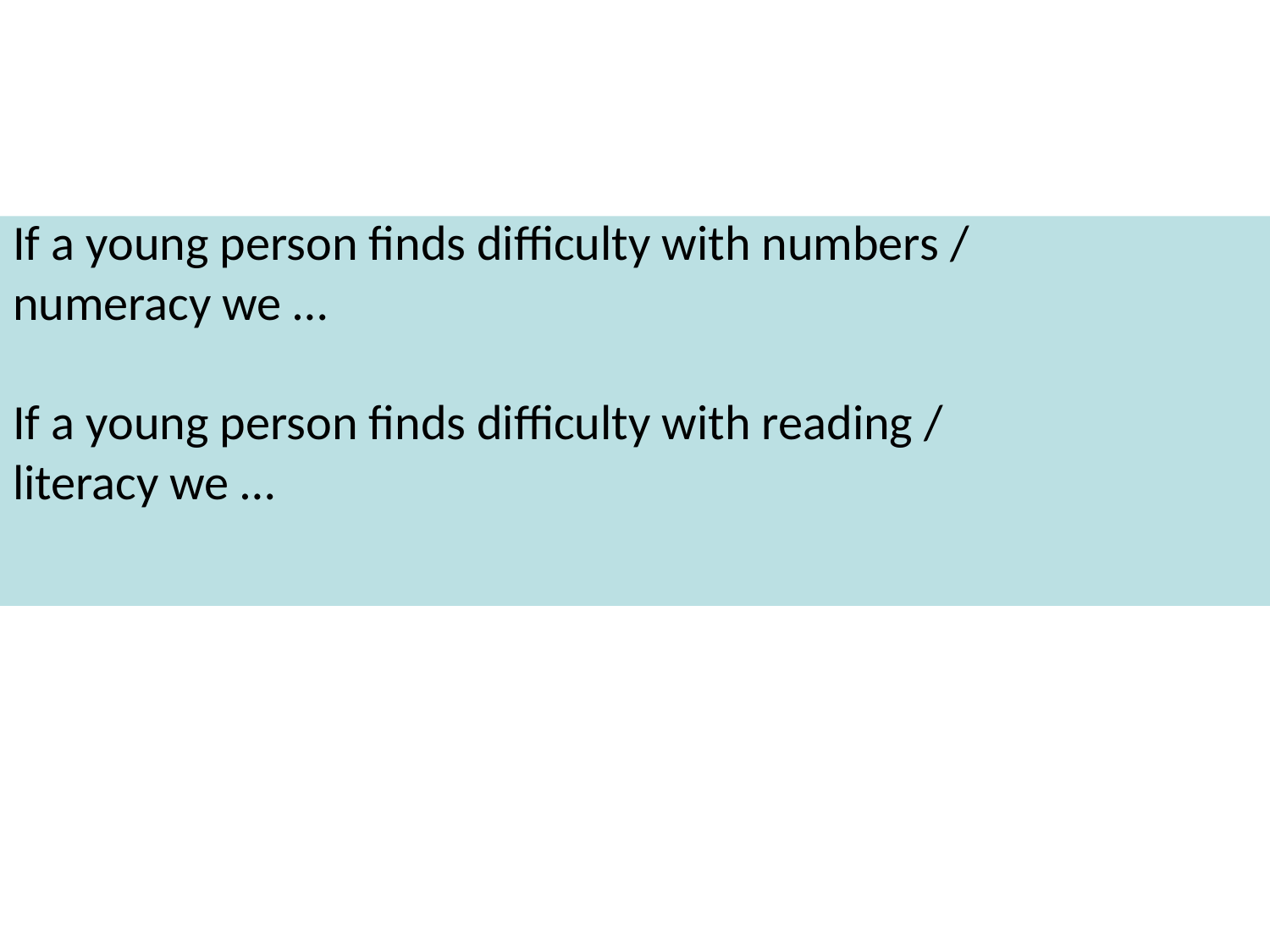

If a young person finds difficulty with numbers /
numeracy we …

If a young person finds difficulty with reading /
literacy we …